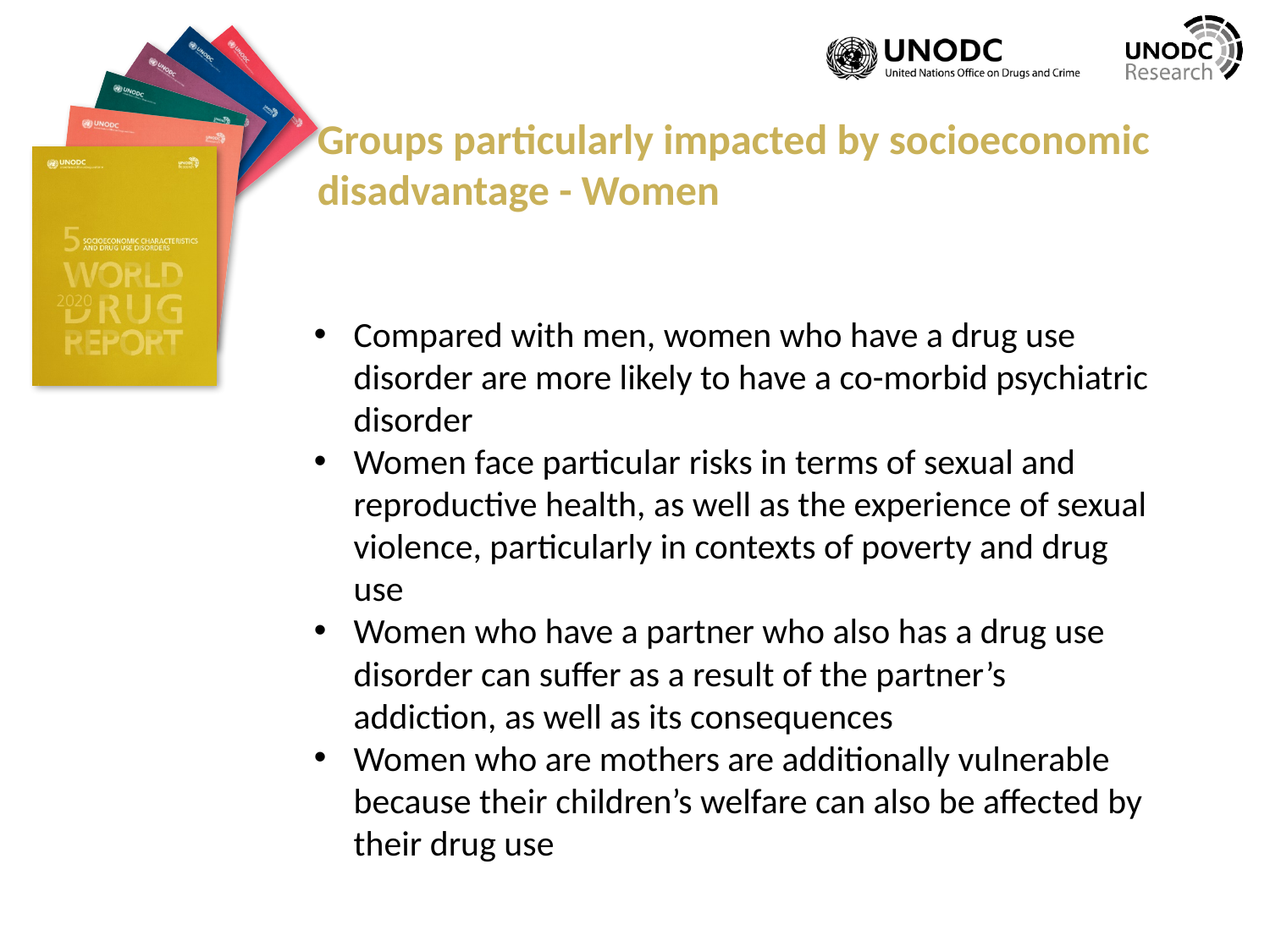

Groups particularly impacted by socioeconomic disadvantage - Women
Compared with men, women who have a drug use disorder are more likely to have a co-morbid psychiatric disorder
Women face particular risks in terms of sexual and reproductive health, as well as the experience of sexual violence, particularly in contexts of poverty and drug use
Women who have a partner who also has a drug use disorder can suffer as a result of the partner’s addiction, as well as its consequences
Women who are mothers are additionally vulnerable because their children’s welfare can also be affected by their drug use